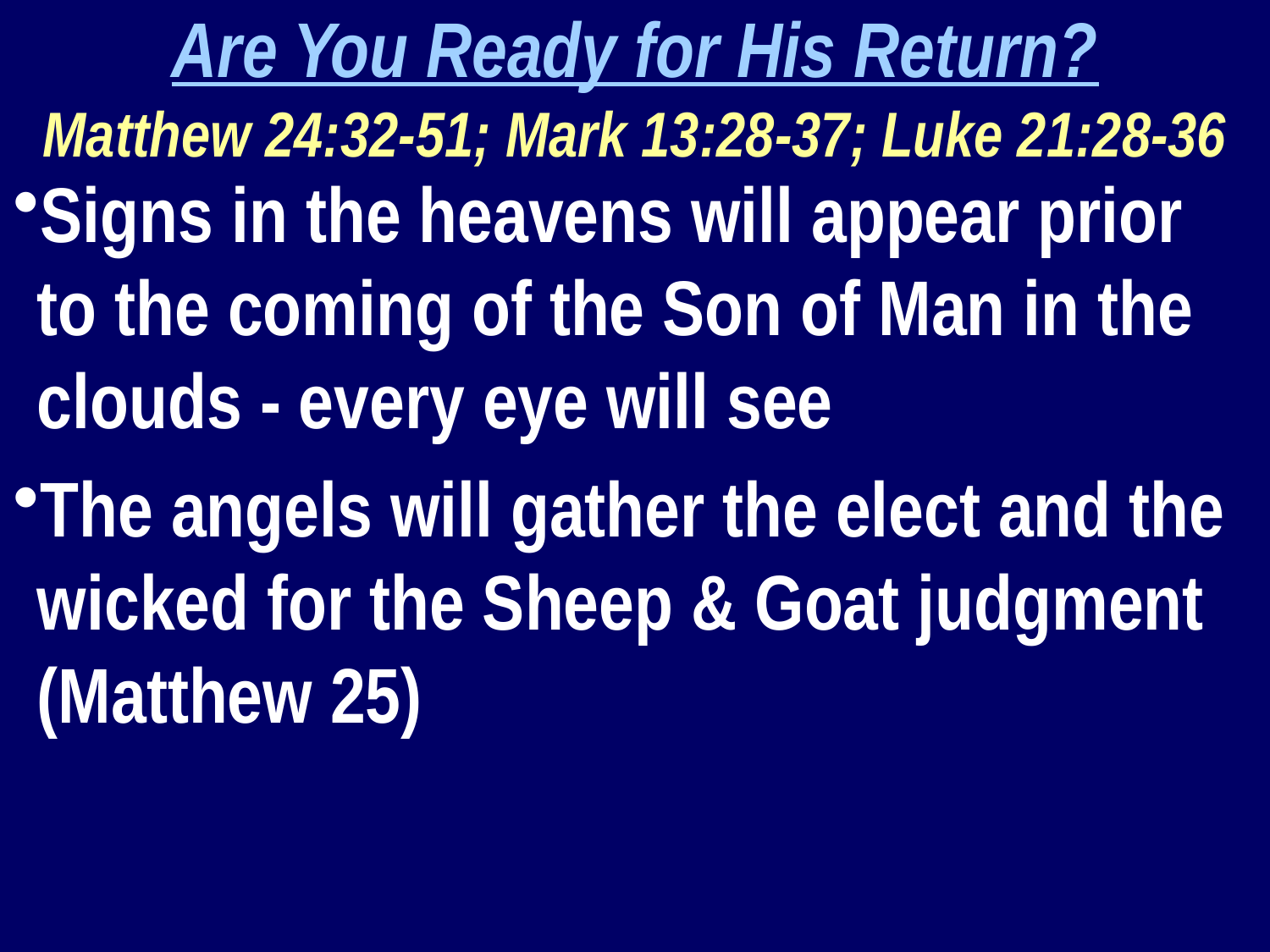

Are You Ready for His Return?
Matthew 24:32-51; Mark 13:28-37; Luke 21:28-36
Signs in the heavens will appear prior to the coming of the Son of Man in the clouds - every eye will see
The angels will gather the elect and the wicked for the Sheep & Goat judgment (Matthew 25)